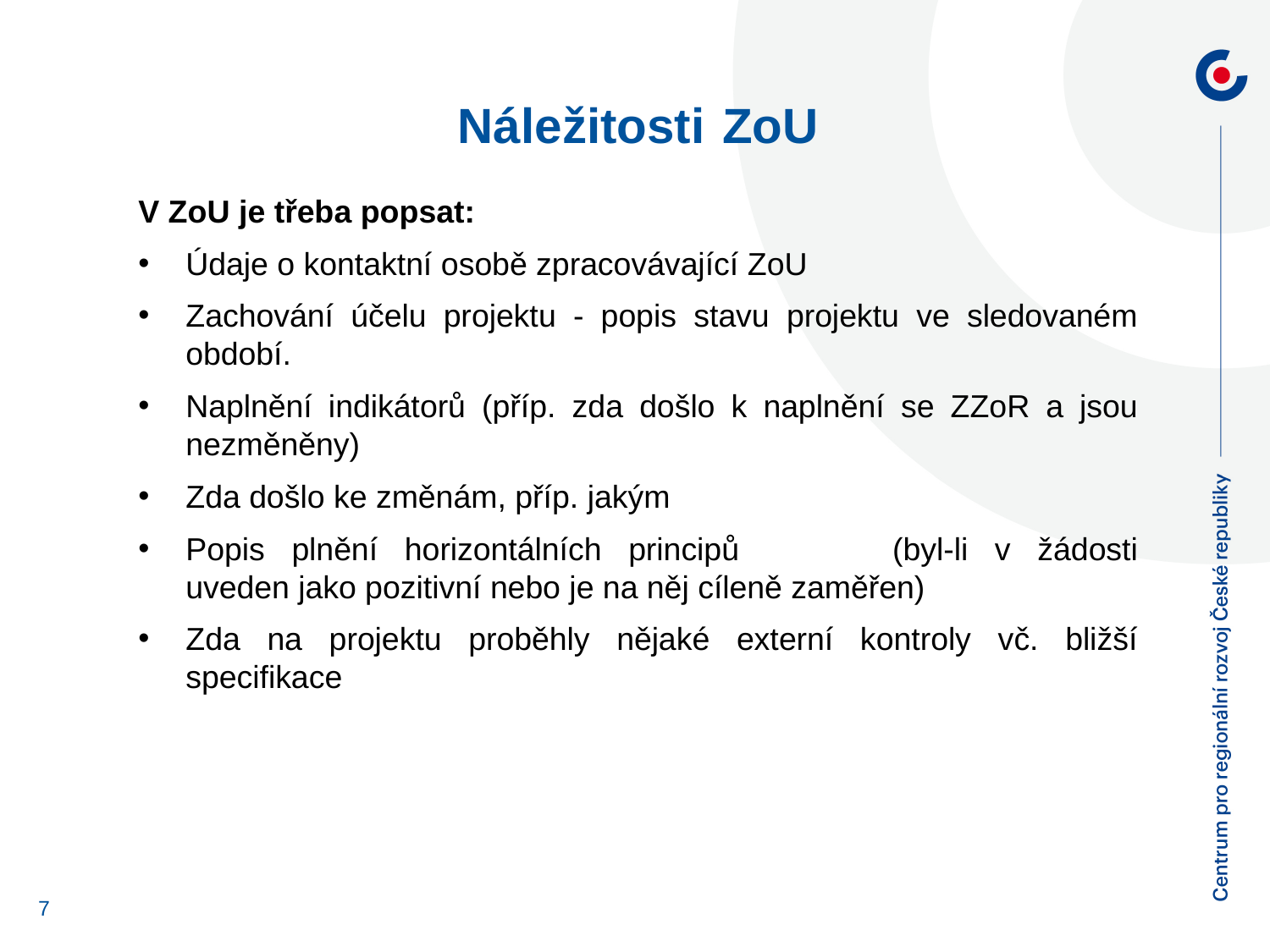

# Náležitosti ZoU
V ZoU je třeba popsat:
Údaje o kontaktní osobě zpracovávající ZoU
Zachování účelu projektu - popis stavu projektu ve sledovaném období.
Naplnění indikátorů (příp. zda došlo k naplnění se ZZoR a jsou nezměněny)
Zda došlo ke změnám, příp. jakým
Popis plnění horizontálních principů 	(byl-li v žádosti uveden jako pozitivní nebo je na něj cíleně zaměřen)
Zda na projektu proběhly nějaké externí kontroly vč. bližší specifikace

7